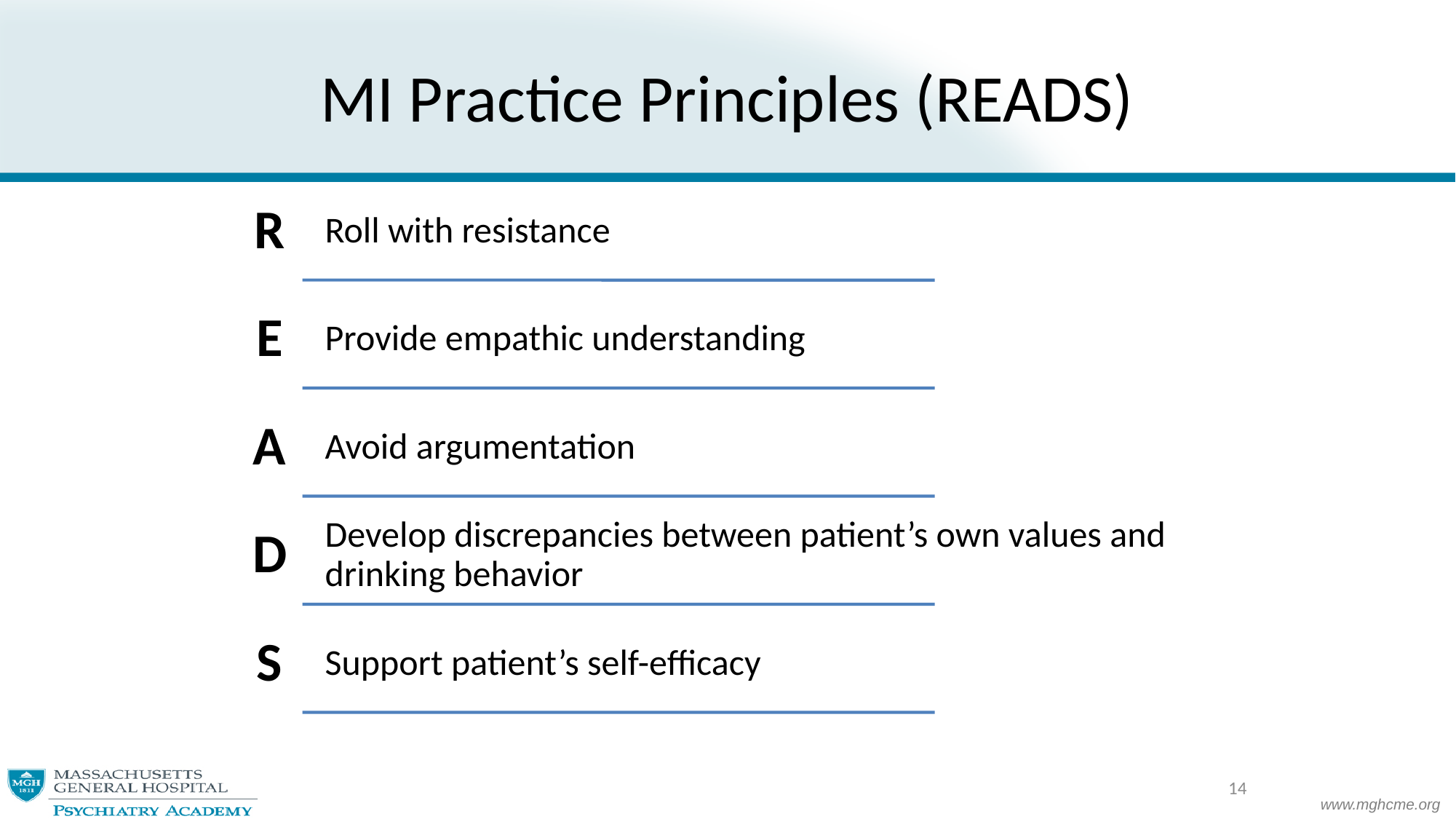

# MI Practice Principles (READS)
R
Roll with resistance
E
Provide empathic understanding
A
Avoid argumentation
D
Develop discrepancies between patient’s own values and drinking behavior
S
Support patient’s self-efficacy
14